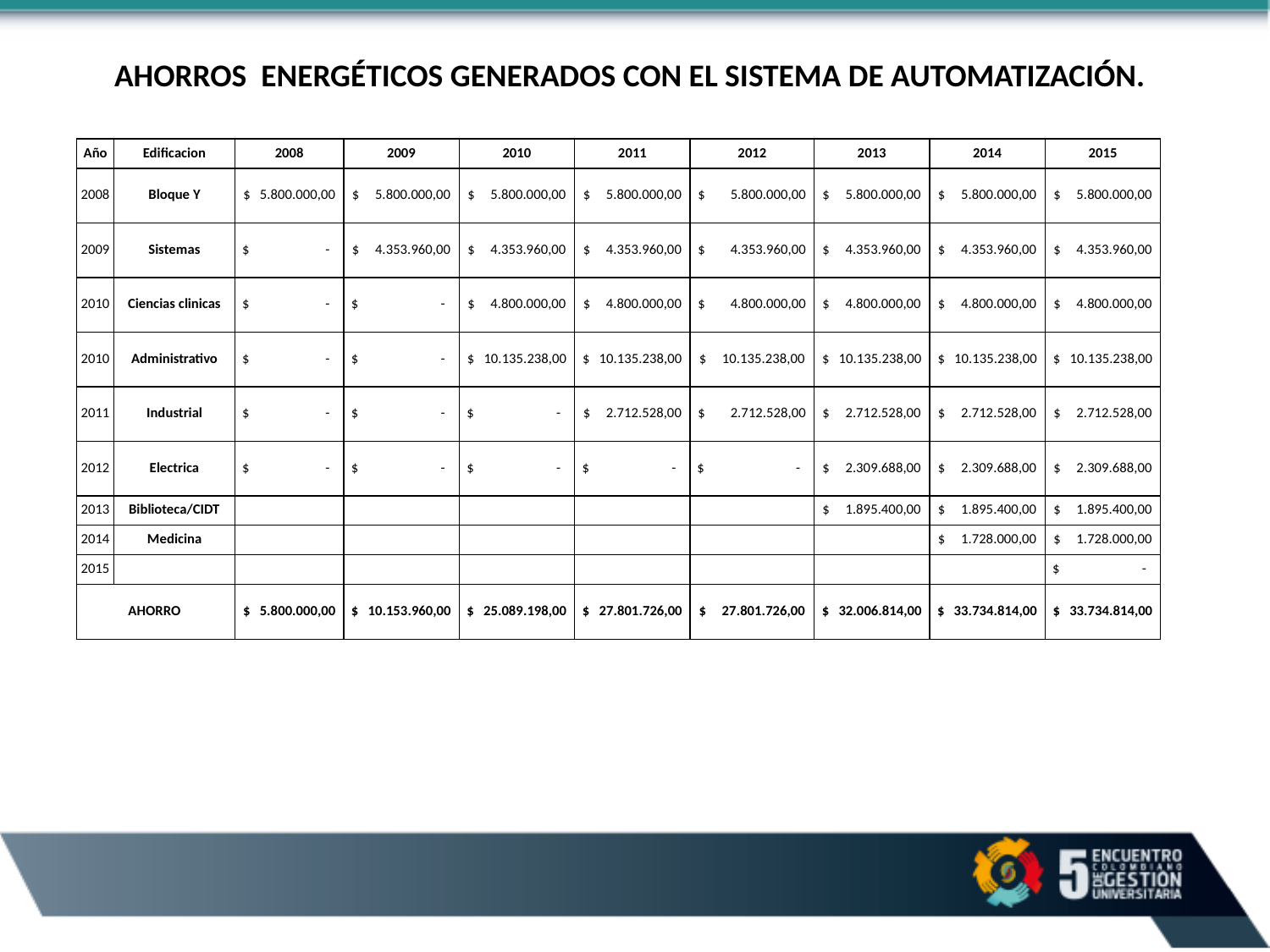

AHORROS  ENERGÉTICOS GENERADOS CON EL SISTEMA DE AUTOMATIZACIÓN.
| Año | Edificacion | 2008 | 2009 | 2010 | 2011 | 2012 | 2013 | 2014 | 2015 |
| --- | --- | --- | --- | --- | --- | --- | --- | --- | --- |
| 2008 | Bloque Y | $ 5.800.000,00 | $ 5.800.000,00 | $ 5.800.000,00 | $ 5.800.000,00 | $ 5.800.000,00 | $ 5.800.000,00 | $ 5.800.000,00 | $ 5.800.000,00 |
| 2009 | Sistemas | $ - | $ 4.353.960,00 | $ 4.353.960,00 | $ 4.353.960,00 | $ 4.353.960,00 | $ 4.353.960,00 | $ 4.353.960,00 | $ 4.353.960,00 |
| 2010 | Ciencias clinicas | $ - | $ - | $ 4.800.000,00 | $ 4.800.000,00 | $ 4.800.000,00 | $ 4.800.000,00 | $ 4.800.000,00 | $ 4.800.000,00 |
| 2010 | Administrativo | $ - | $ - | $ 10.135.238,00 | $ 10.135.238,00 | $ 10.135.238,00 | $ 10.135.238,00 | $ 10.135.238,00 | $ 10.135.238,00 |
| 2011 | Industrial | $ - | $ - | $ - | $ 2.712.528,00 | $ 2.712.528,00 | $ 2.712.528,00 | $ 2.712.528,00 | $ 2.712.528,00 |
| 2012 | Electrica | $ - | $ - | $ - | $ - | $ - | $ 2.309.688,00 | $ 2.309.688,00 | $ 2.309.688,00 |
| 2013 | Biblioteca/CIDT |  |  |  |  |  | $ 1.895.400,00 | $ 1.895.400,00 | $ 1.895.400,00 |
| 2014 | Medicina |  |  |  |  |  |  | $ 1.728.000,00 | $ 1.728.000,00 |
| 2015 |  |  |  |  |  |  |  |  | $ - |
| AHORRO |  | $ 5.800.000,00 | $ 10.153.960,00 | $ 25.089.198,00 | $ 27.801.726,00 | $ 27.801.726,00 | $ 32.006.814,00 | $ 33.734.814,00 | $ 33.734.814,00 |